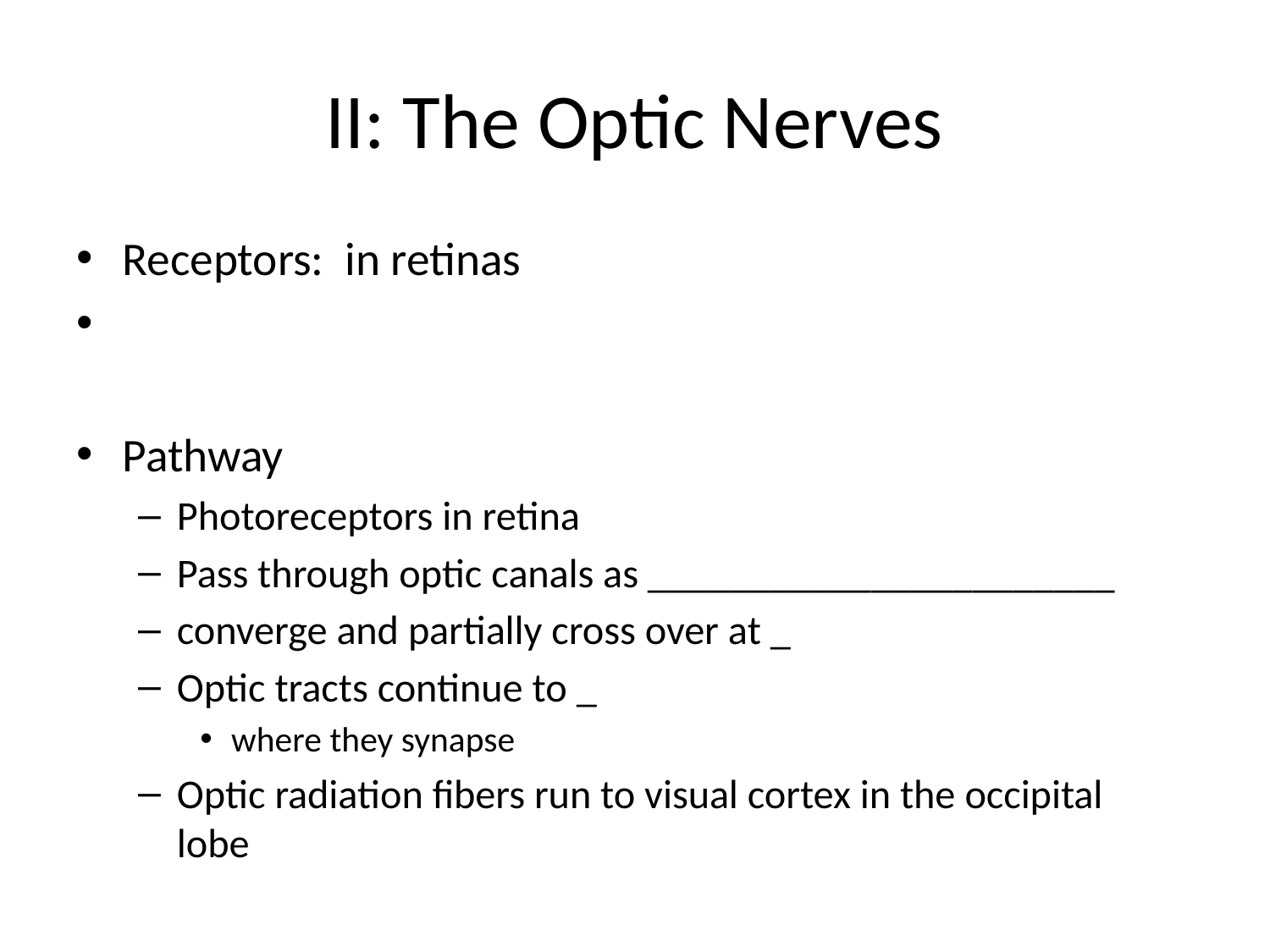

# II: The Optic Nerves
Receptors:  in retinas

Pathway
Photoreceptors in retina
Pass through optic canals as _______________________
converge and partially cross over at _
Optic tracts continue to _
where they synapse
Optic radiation fibers run to visual cortex in the occipital lobe